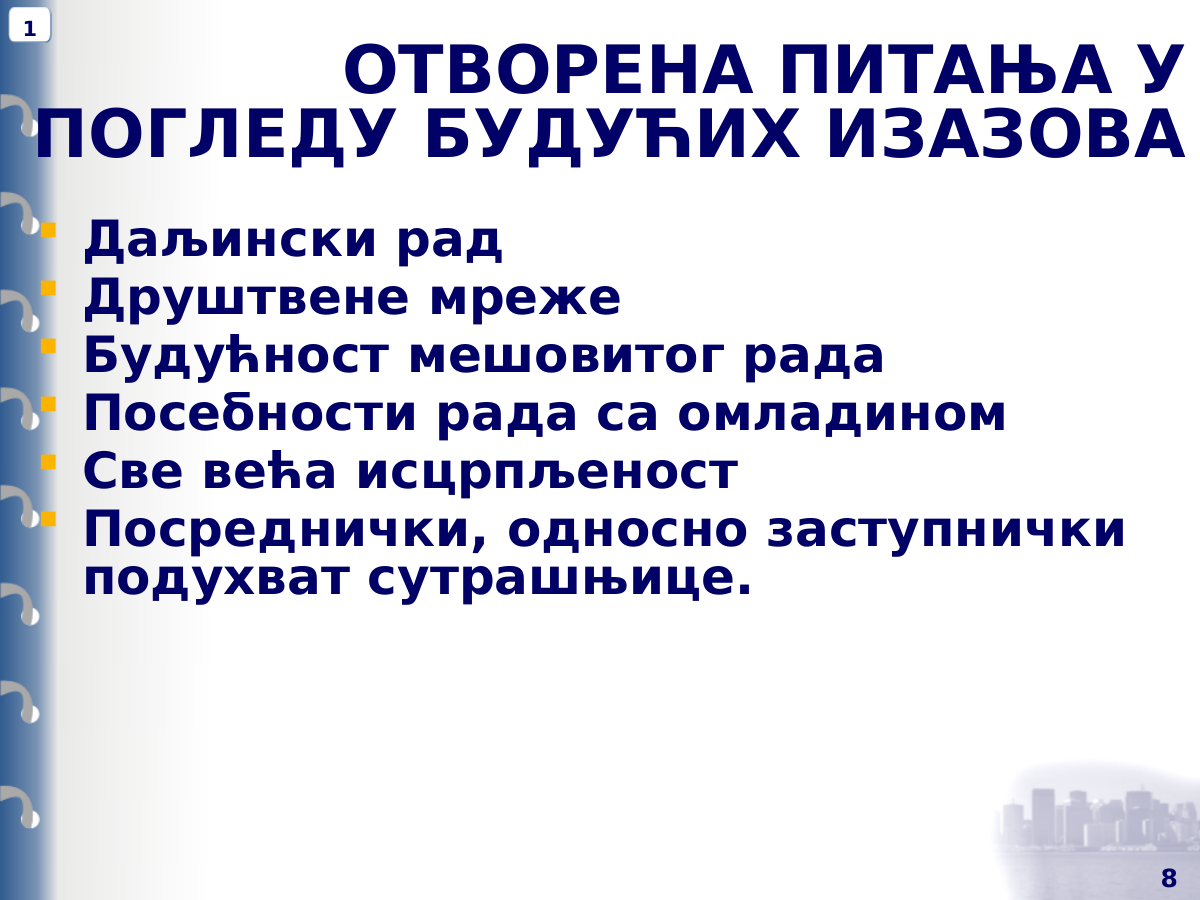

1
# ОТВОРЕНА ПИТАЊА У ПОГЛЕДУ БУДУЋИХ ИЗАЗОВА
Даљински рад
Друштвене мреже
Будућност мешовитог рада
Посебности рада са омладином
Све већа исцрпљеност
Посреднички, односно заступнички подухват сутрашњице.
8